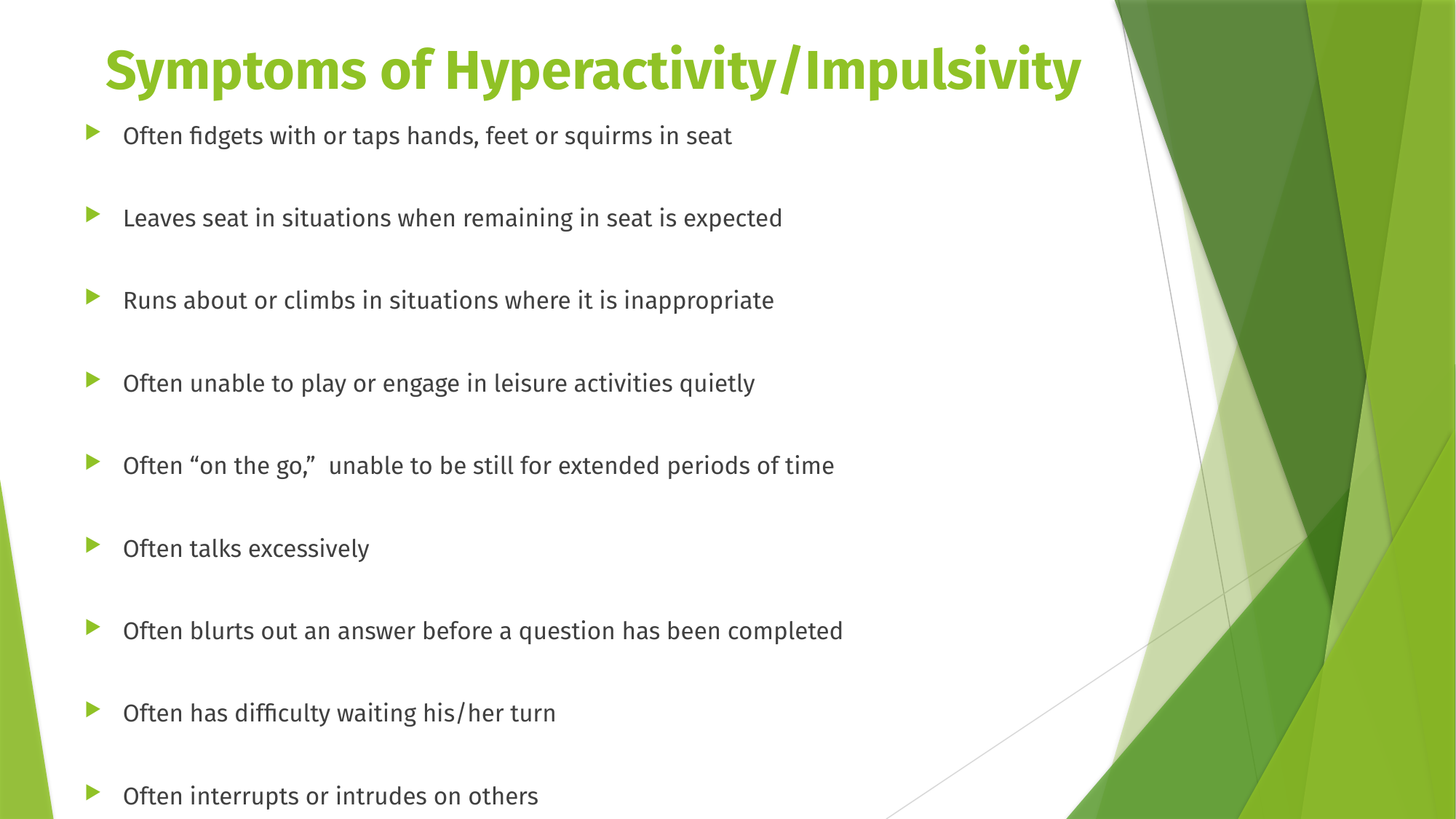

# Symptoms of Hyperactivity/Impulsivity
Often fidgets with or taps hands, feet or squirms in seat

Leaves seat in situations when remaining in seat is expected

Runs about or climbs in situations where it is inappropriate

Often unable to play or engage in leisure activities quietly

Often “on the go,”  unable to be still for extended periods of time

Often talks excessively

Often blurts out an answer before a question has been completed

Often has difficulty waiting his/her turn

Often interrupts or intrudes on others